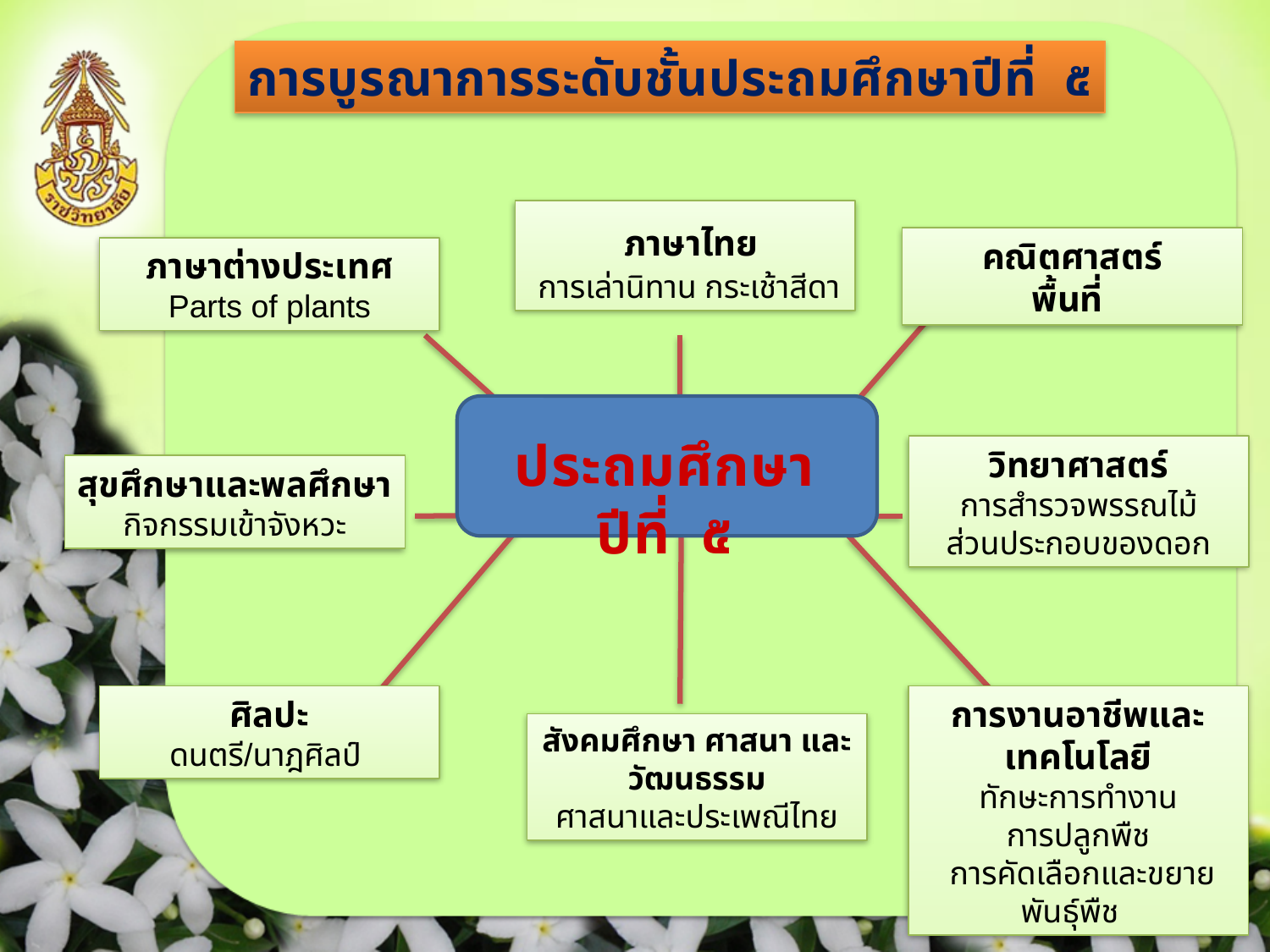

การบูรณาการระดับชั้นประถมศึกษาปีที่  ๕
 ภาษาไทย
 การเล่านิทาน กระเช้าสีดา
คณิตศาสตร์
พื้นที่
ภาษาต่างประเทศ
Parts of plants

ประถมศึกษาปีที่  ๕
วิทยาศาสตร์
การสำรวจพรรณไม้
ส่วนประกอบของดอก
สุขศึกษาและพลศึกษา
กิจกรรมเข้าจังหวะ
ศิลปะ
ดนตรี/นาฎศิลป์
การงานอาชีพและเทคโนโลยี
ทักษะการทำงาน
การปลูกพืช
 การคัดเลือกและขยายพันธุ์พืช
สังคมศึกษา ศาสนา และวัฒนธรรม
ศาสนาและประเพณีไทย